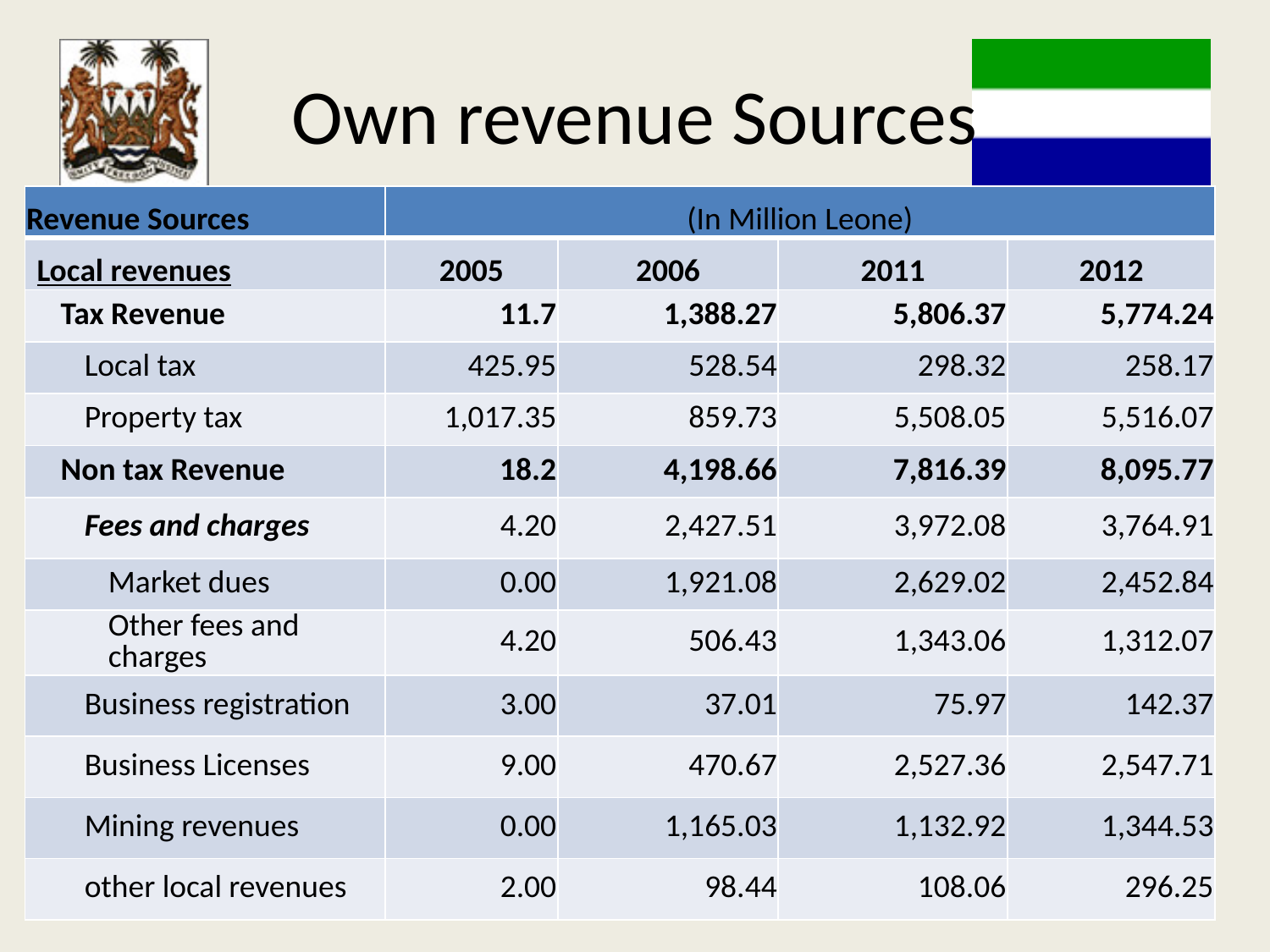

# Own revenue Sources
| Revenue Sources | (In Million Leone) |  |  |  |
| --- | --- | --- | --- | --- |
| Local revenues | 2005 | 2006 | 2011 | 2012 |
| Tax Revenue | 11.7 | 1,388.27 | 5,806.37 | 5,774.24 |
| Local tax | 425.95 | 528.54 | 298.32 | 258.17 |
| Property tax | 1,017.35 | 859.73 | 5,508.05 | 5,516.07 |
| Non tax Revenue | 18.2 | 4,198.66 | 7,816.39 | 8,095.77 |
| Fees and charges | 4.20 | 2,427.51 | 3,972.08 | 3,764.91 |
| Market dues | 0.00 | 1,921.08 | 2,629.02 | 2,452.84 |
| Other fees and charges | 4.20 | 506.43 | 1,343.06 | 1,312.07 |
| Business registration | 3.00 | 37.01 | 75.97 | 142.37 |
| Business Licenses | 9.00 | 470.67 | 2,527.36 | 2,547.71 |
| Mining revenues | 0.00 | 1,165.03 | 1,132.92 | 1,344.53 |
| other local revenues | 2.00 | 98.44 | 108.06 | 296.25 |
9-May-14
5